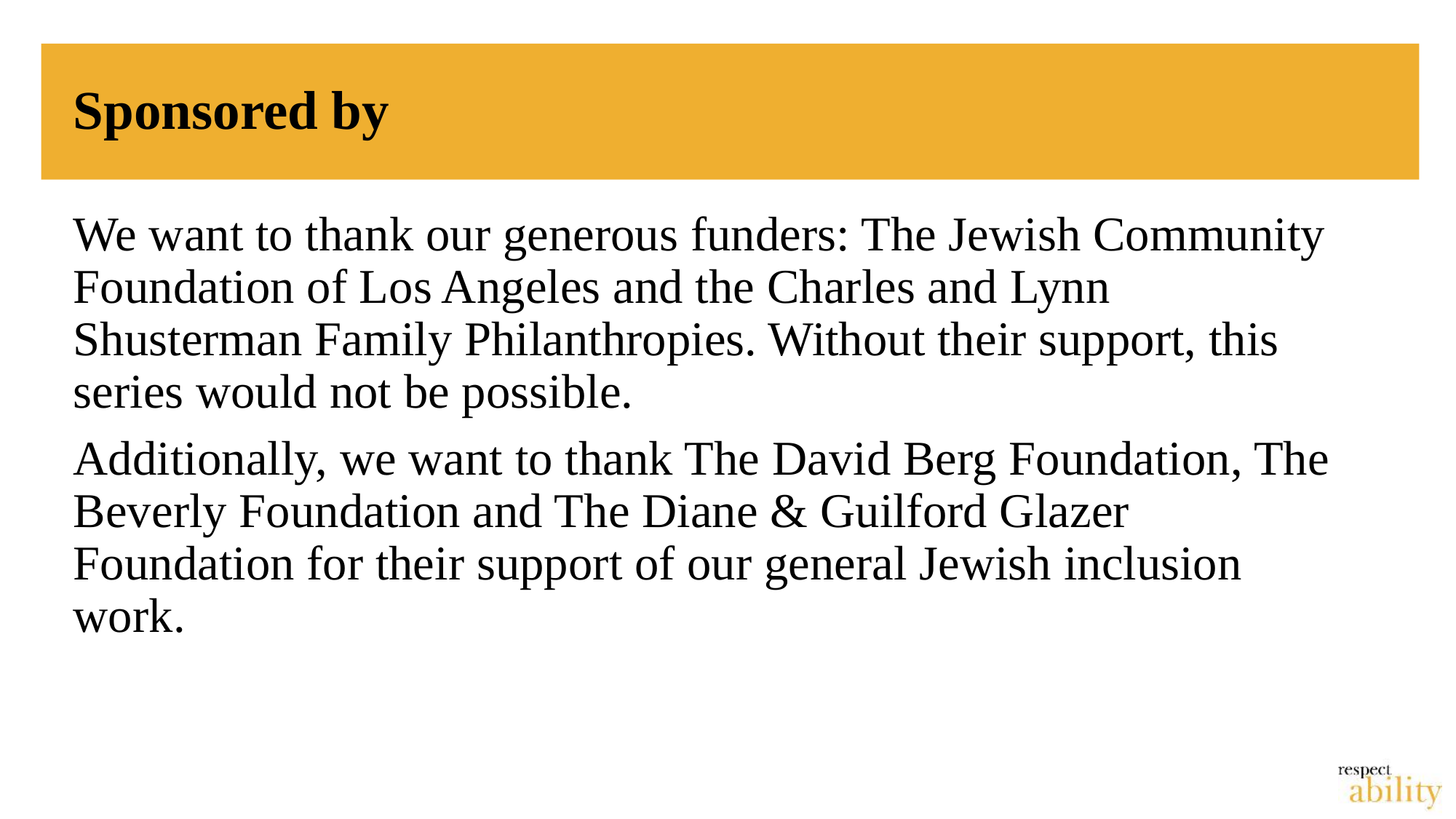

# Sponsored by
We want to thank our generous funders: The Jewish Community Foundation of Los Angeles and the Charles and Lynn Shusterman Family Philanthropies. Without their support, this series would not be possible.
Additionally, we want to thank The David Berg Foundation, The Beverly Foundation and The Diane & Guilford Glazer Foundation for their support of our general Jewish inclusion work.